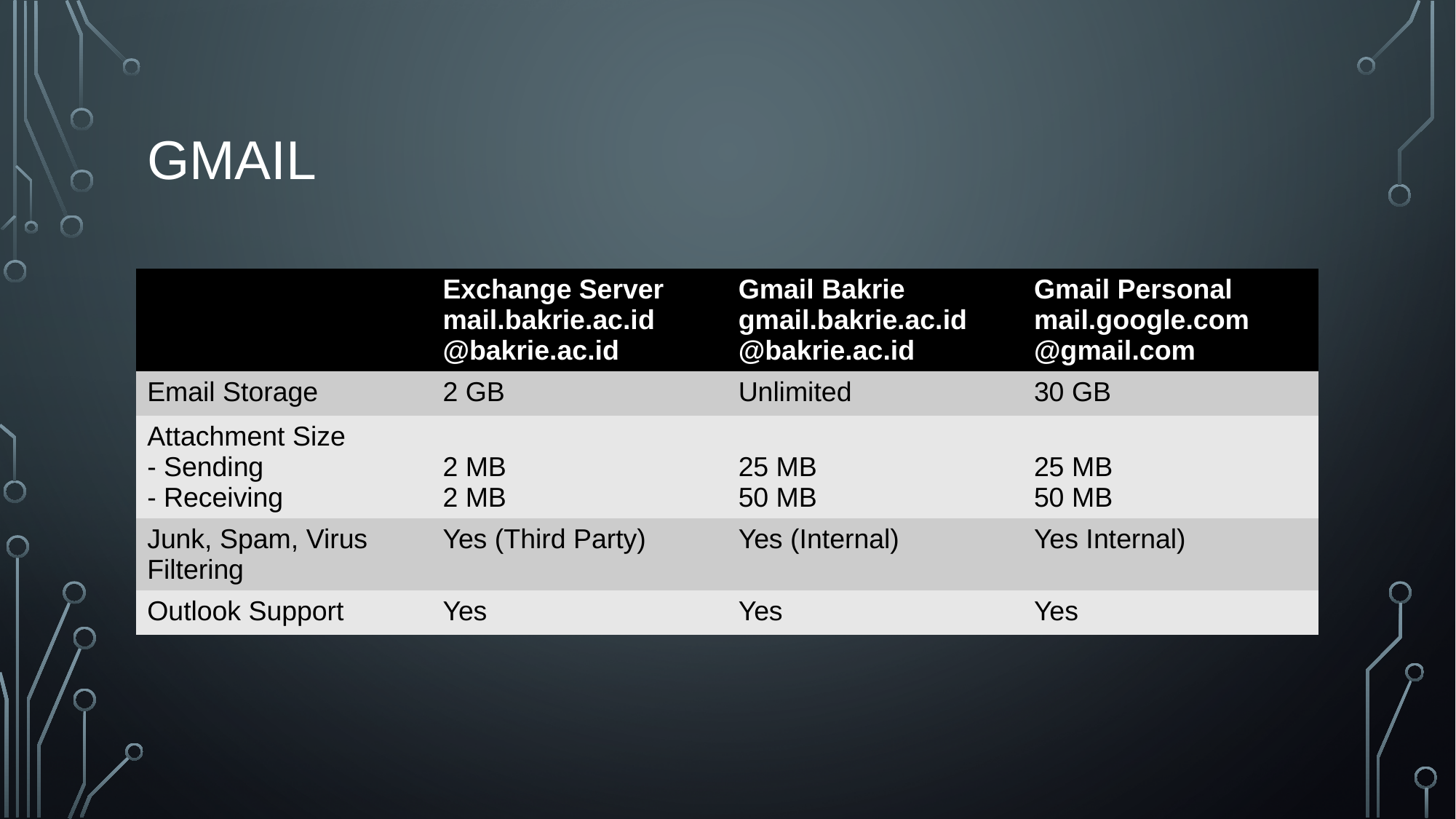

# Gmail
|  | Exchange Server mail.bakrie.ac.id @bakrie.ac.id | Gmail Bakrie gmail.bakrie.ac.id @bakrie.ac.id | Gmail Personal mail.google.com @gmail.com |
| --- | --- | --- | --- |
| Email Storage | 2 GB | Unlimited | 30 GB |
| Attachment Size - Sending - Receiving | 2 MB 2 MB | 25 MB 50 MB | 25 MB 50 MB |
| Junk, Spam, Virus Filtering | Yes (Third Party) | Yes (Internal) | Yes Internal) |
| Outlook Support | Yes | Yes | Yes |